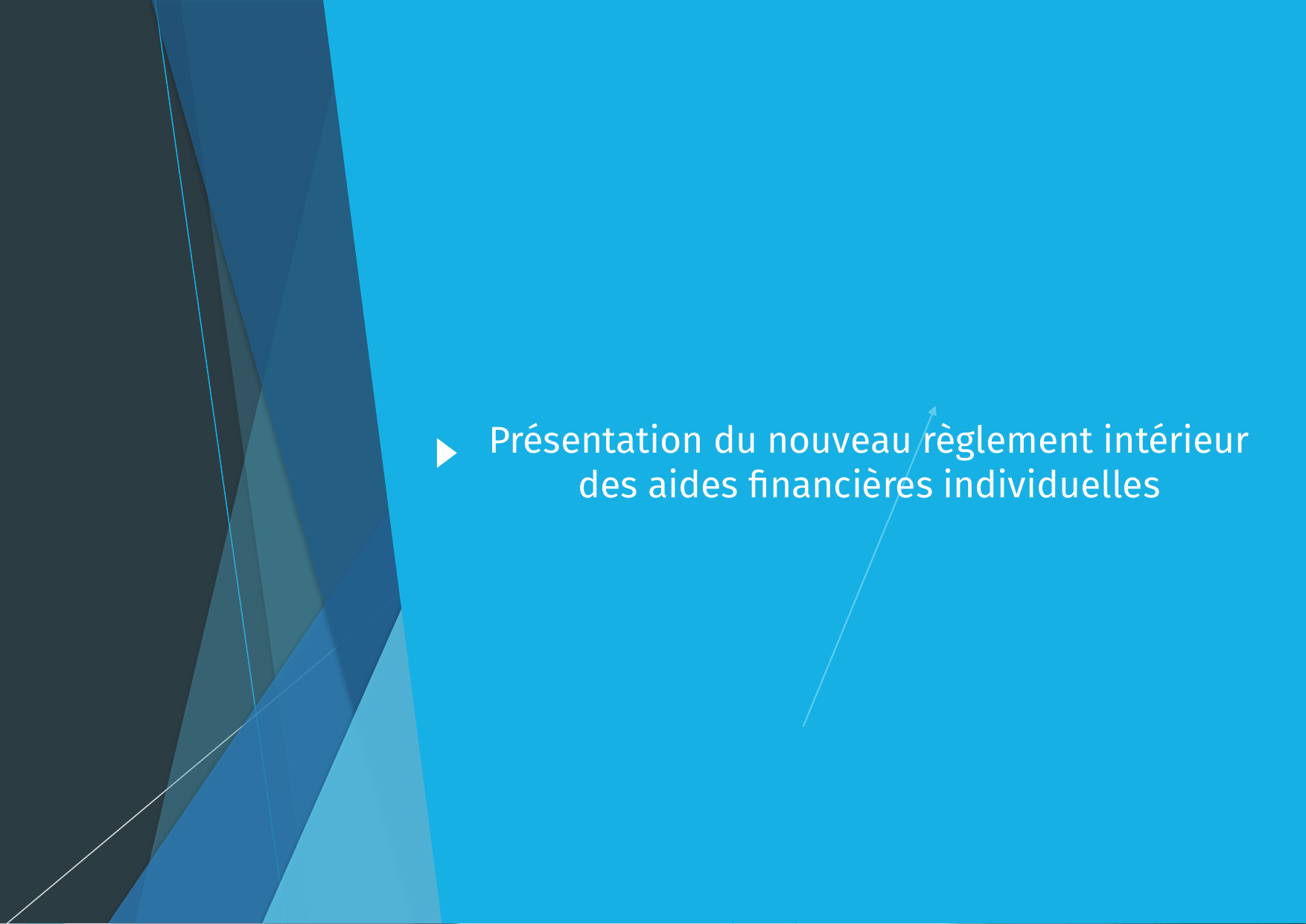

Présentation du nouveau règlement intérieur des aides financières individuelles